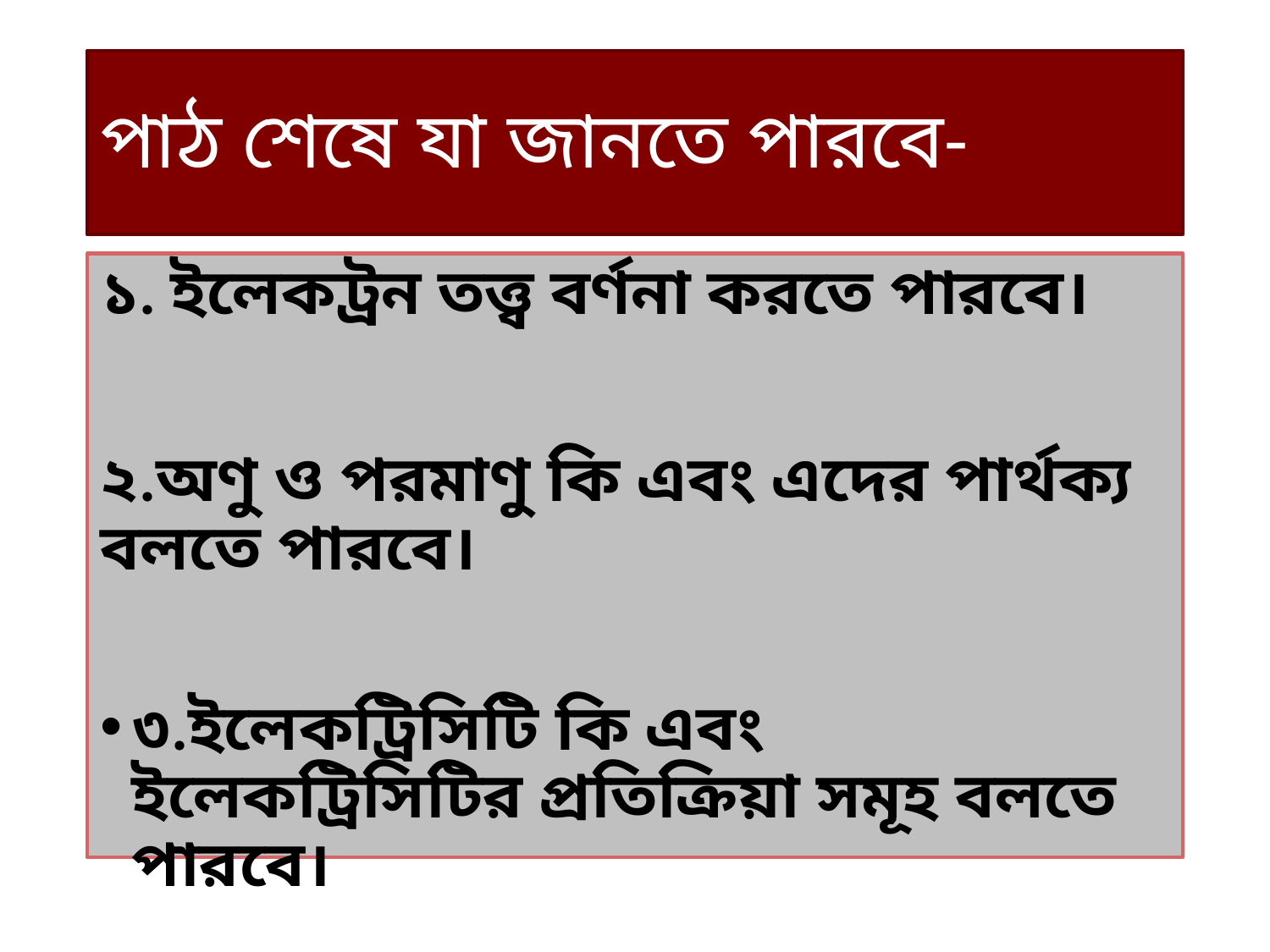

# পাঠ শেষে যা জানতে পারবে-
১. ইলেকট্রন তত্ত্ব বর্ণনা করতে পারবে।

২.অণু ও পরমাণু কি এবং এদের পার্থক্য বলতে পারবে।

৩.ইলেকট্রিসিটি কি এবং ইলেকট্রিসিটির প্রতিক্রিয়া সমূহ বলতে পারবে।